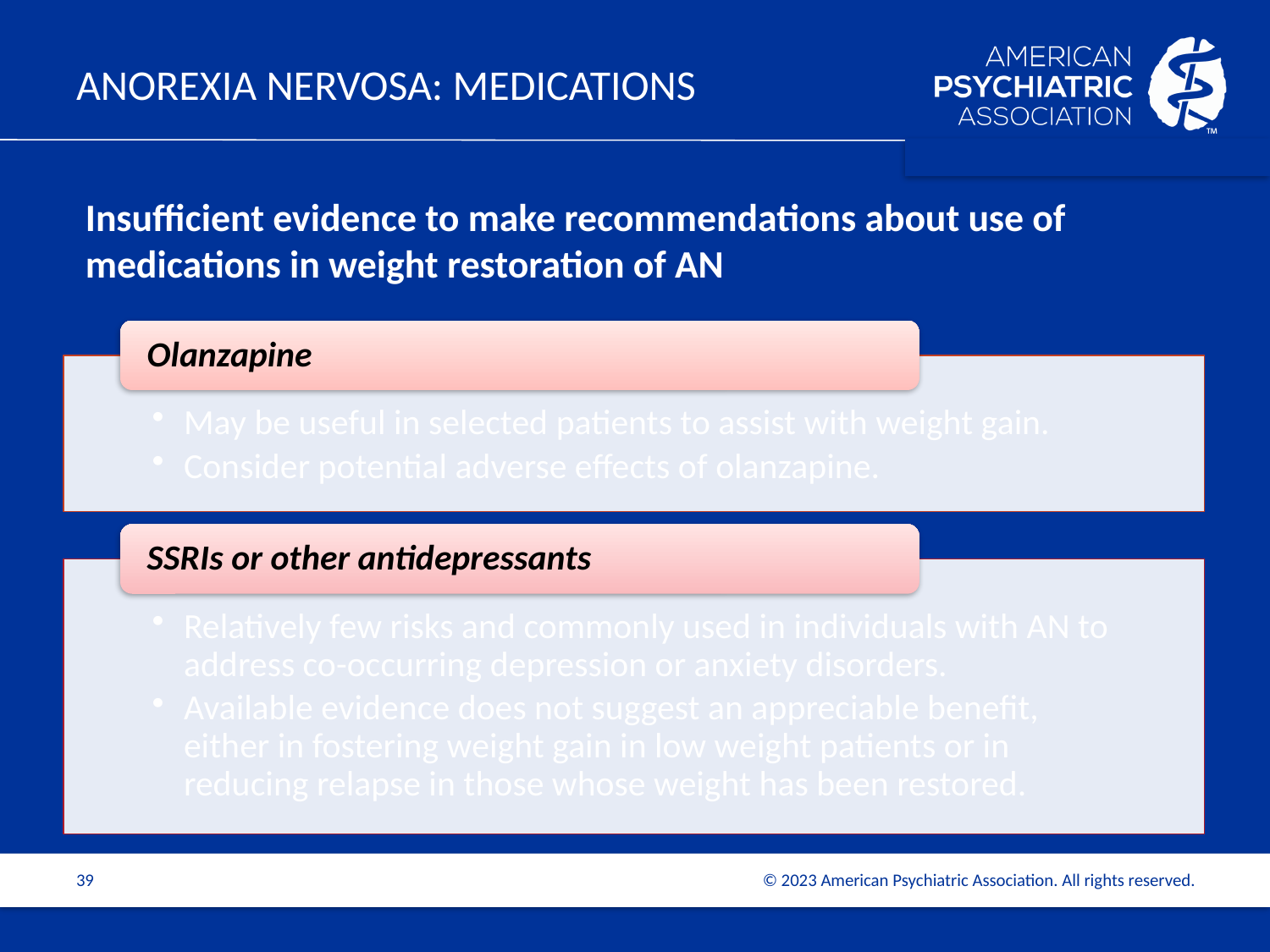

# ANOREXIA NERVOSA: MEDICATIONS
Insufficient evidence to make recommendations about use of medications in weight restoration of AN
May be useful in selected patients to assist with weight gain.
Consider potential adverse effects of olanzapine.
Olanzapine
Relatively few risks and commonly used in individuals with AN to address co-occurring depression or anxiety disorders.
Available evidence does not suggest an appreciable benefit, either in fostering weight gain in low weight patients or in reducing relapse in those whose weight has been restored.
SSRIs or other antidepressants